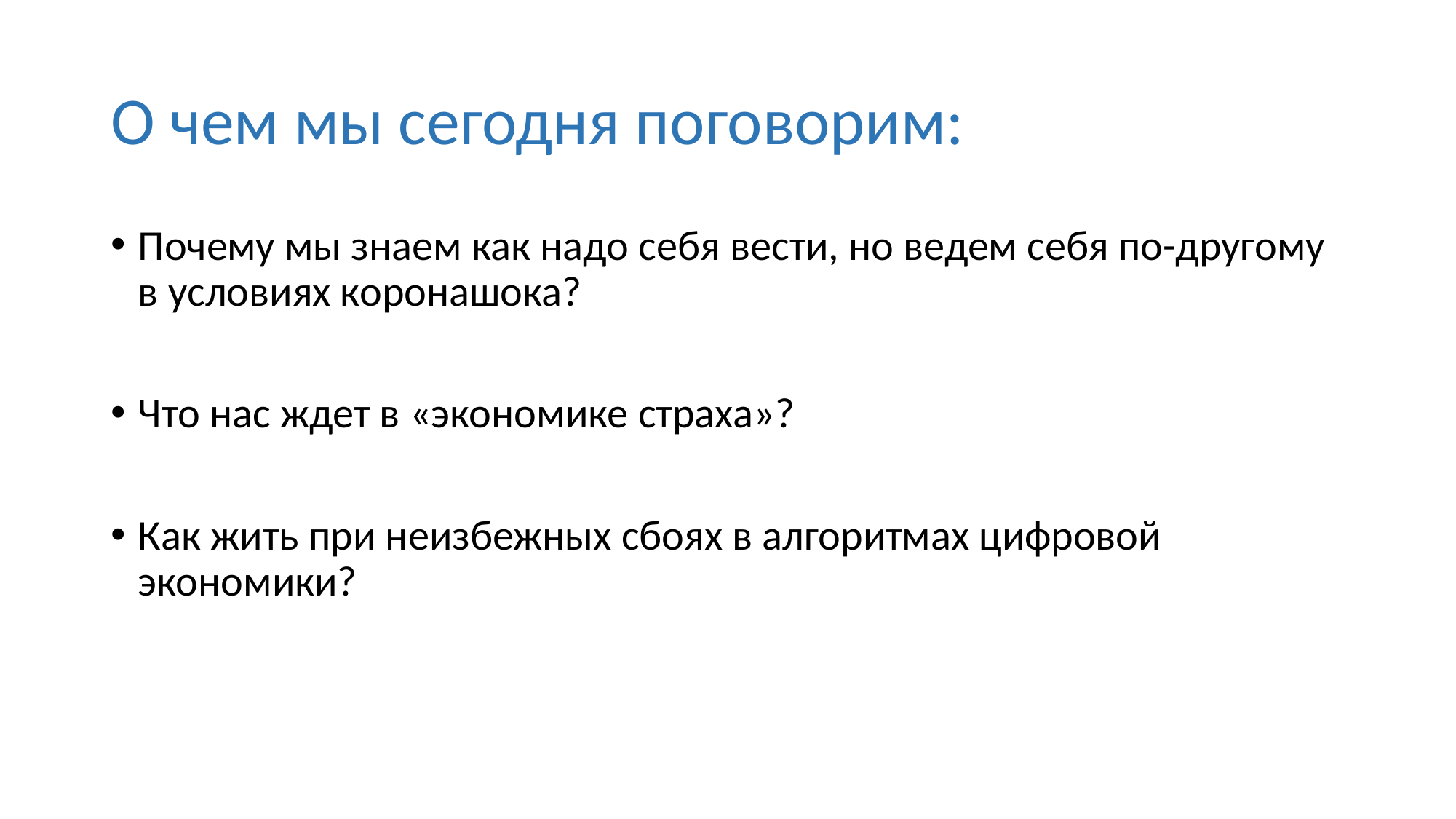

# О чем мы сегодня поговорим:
Почему мы знаем как надо себя вести, но ведем себя по-другому в условиях коронашока?

Что нас ждет в «экономике страха»?

Как жить при неизбежных сбоях в алгоритмах цифровой экономики?